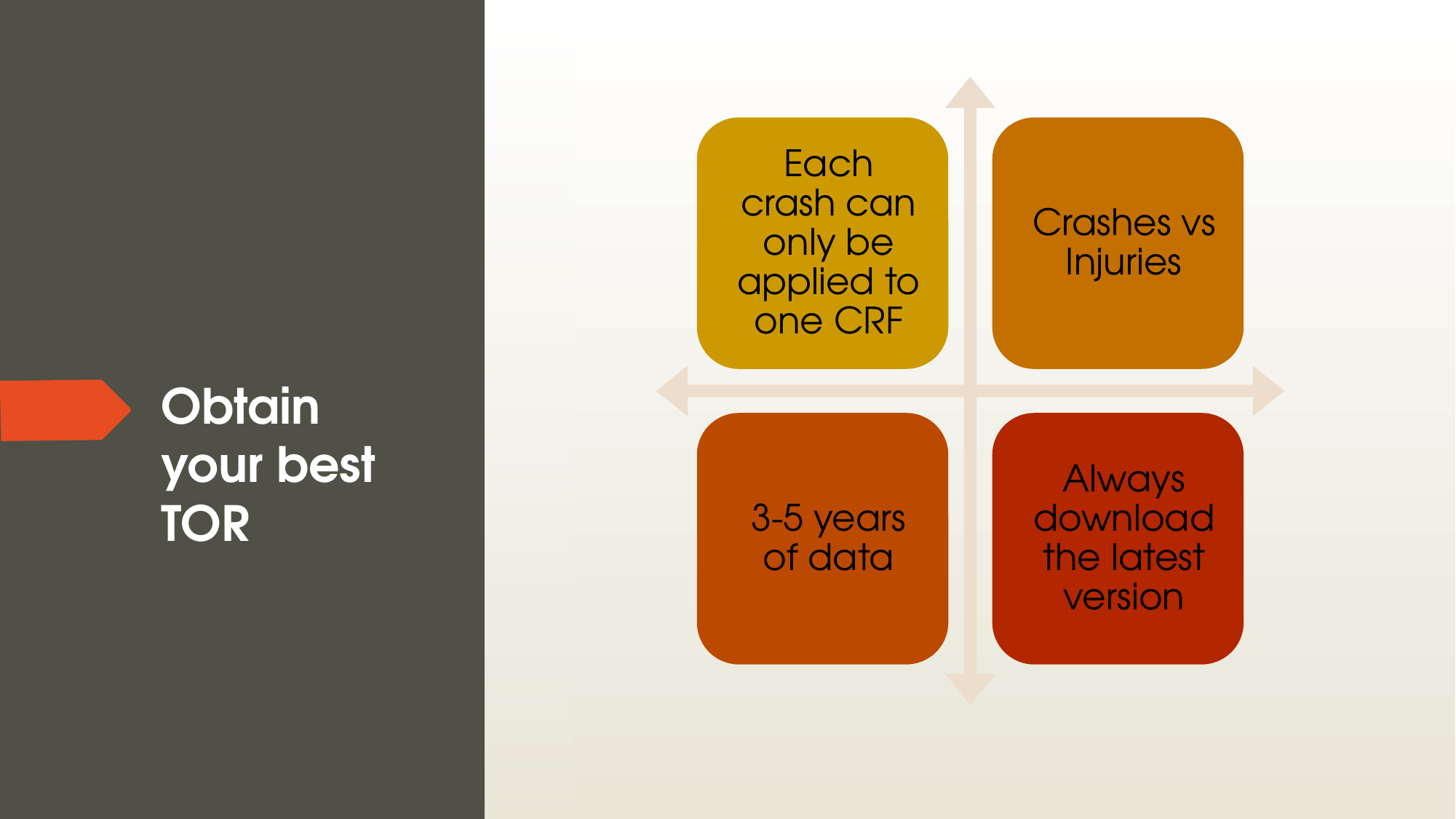

Each crash can only be applied to one CRF
Crashes vs Injuries
3-5 years of data
Always download the latest version
# Obtain your best TOR